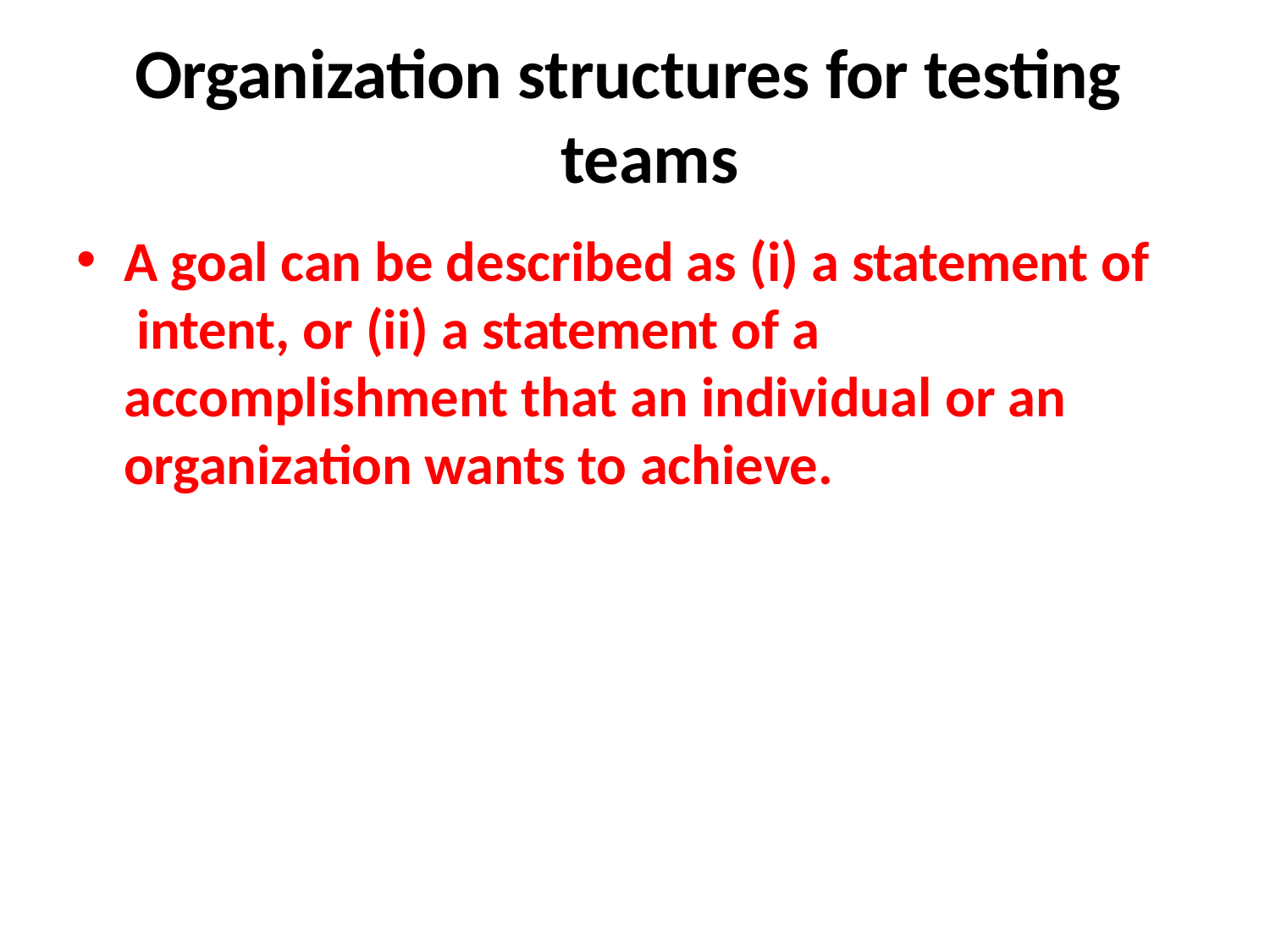

# Organization structures for testing  teams
A goal can be described as (i) a statement of  intent, or (ii) a statement of a  accomplishment that an individual or an  organization wants to achieve.